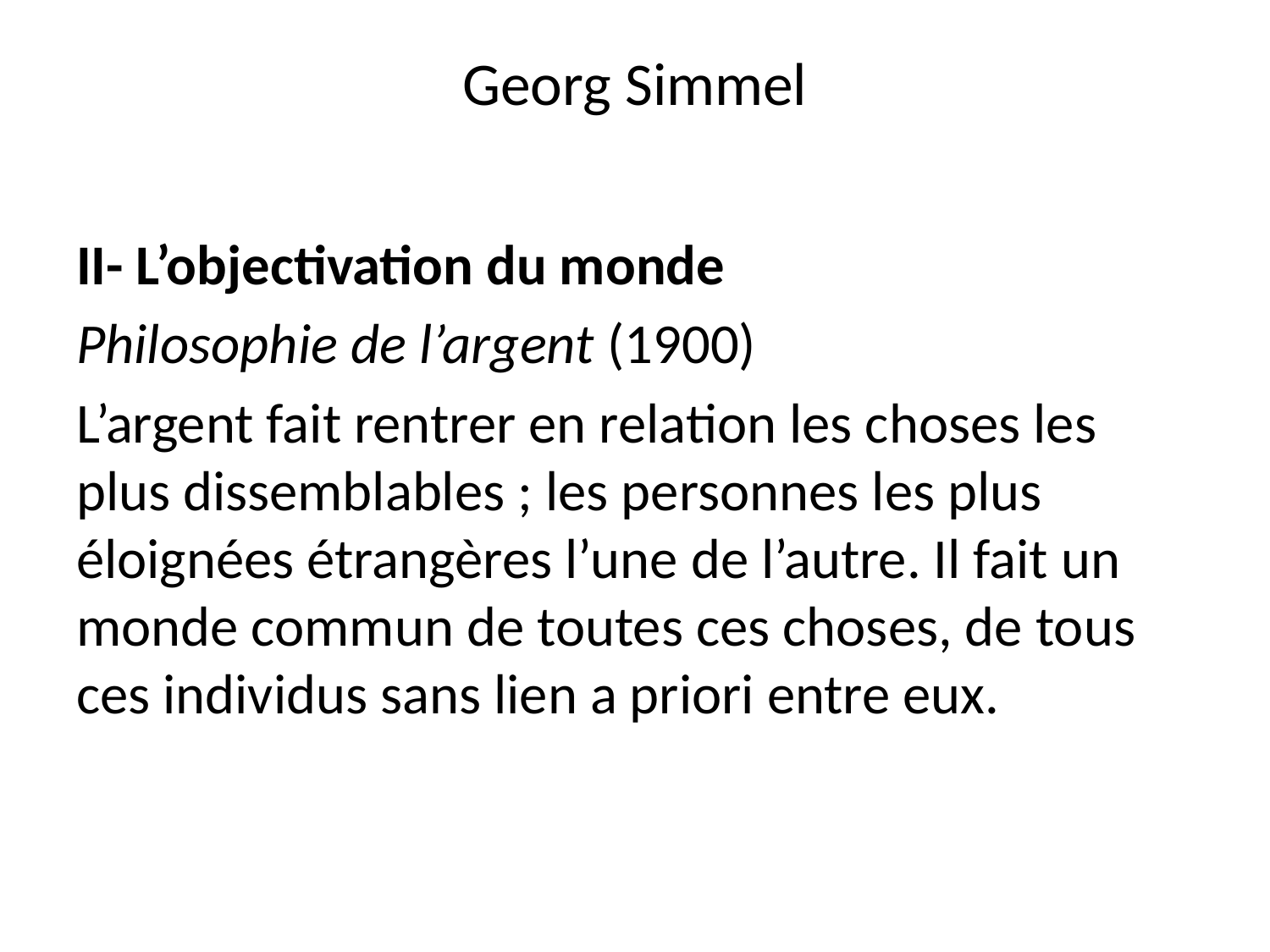

# Georg Simmel
II- L’objectivation du monde
Philosophie de l’argent (1900)
L’argent fait rentrer en relation les choses les plus dissemblables ; les personnes les plus éloignées étrangères l’une de l’autre. Il fait un monde commun de toutes ces choses, de tous ces individus sans lien a priori entre eux.